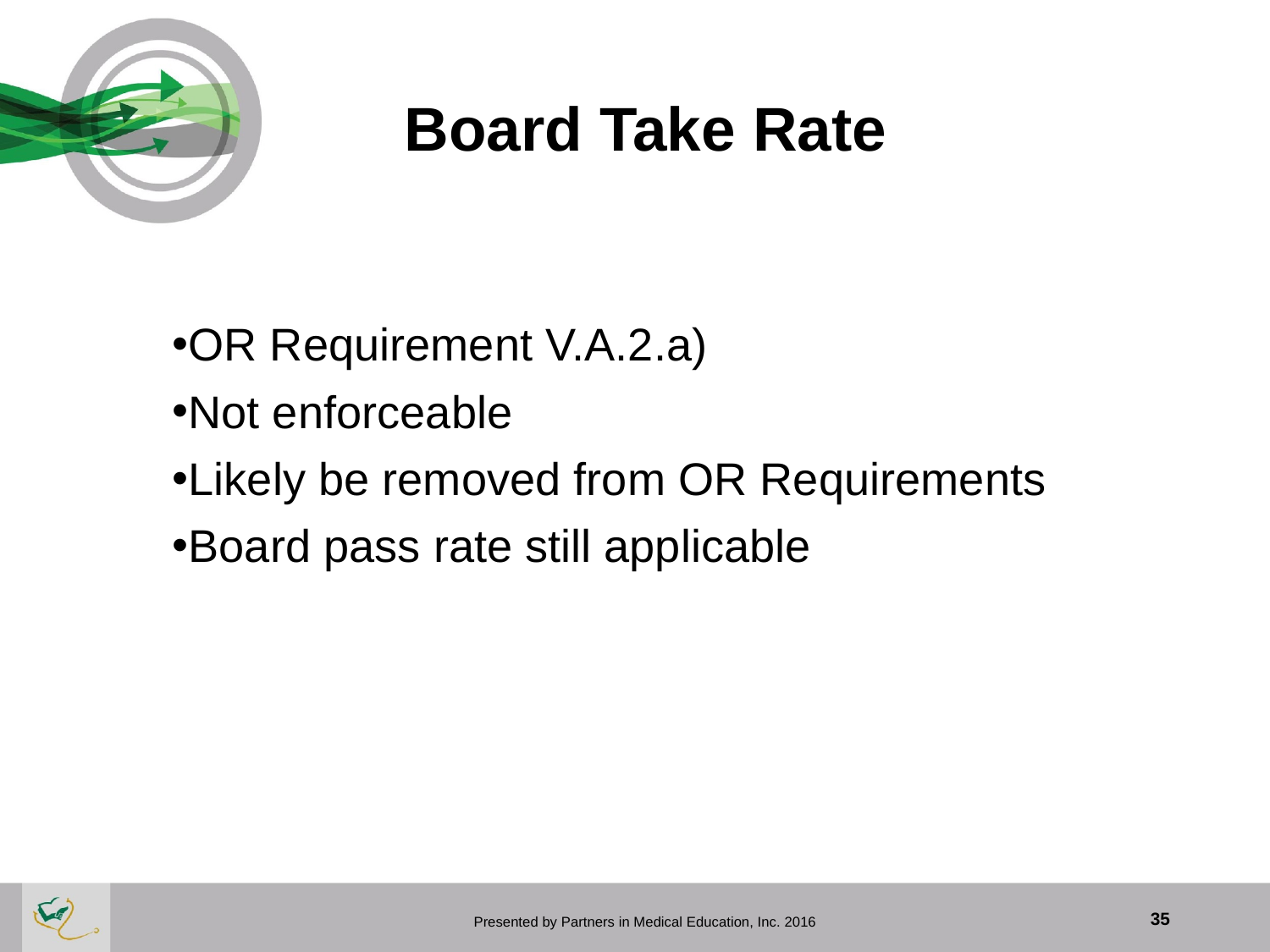

# Board Take Rate
OR Requirement V.A.2.a)
Not enforceable
Likely be removed from OR Requirements
Board pass rate still applicable
     Presented by Partners in Medical Education, Inc. 2016
35